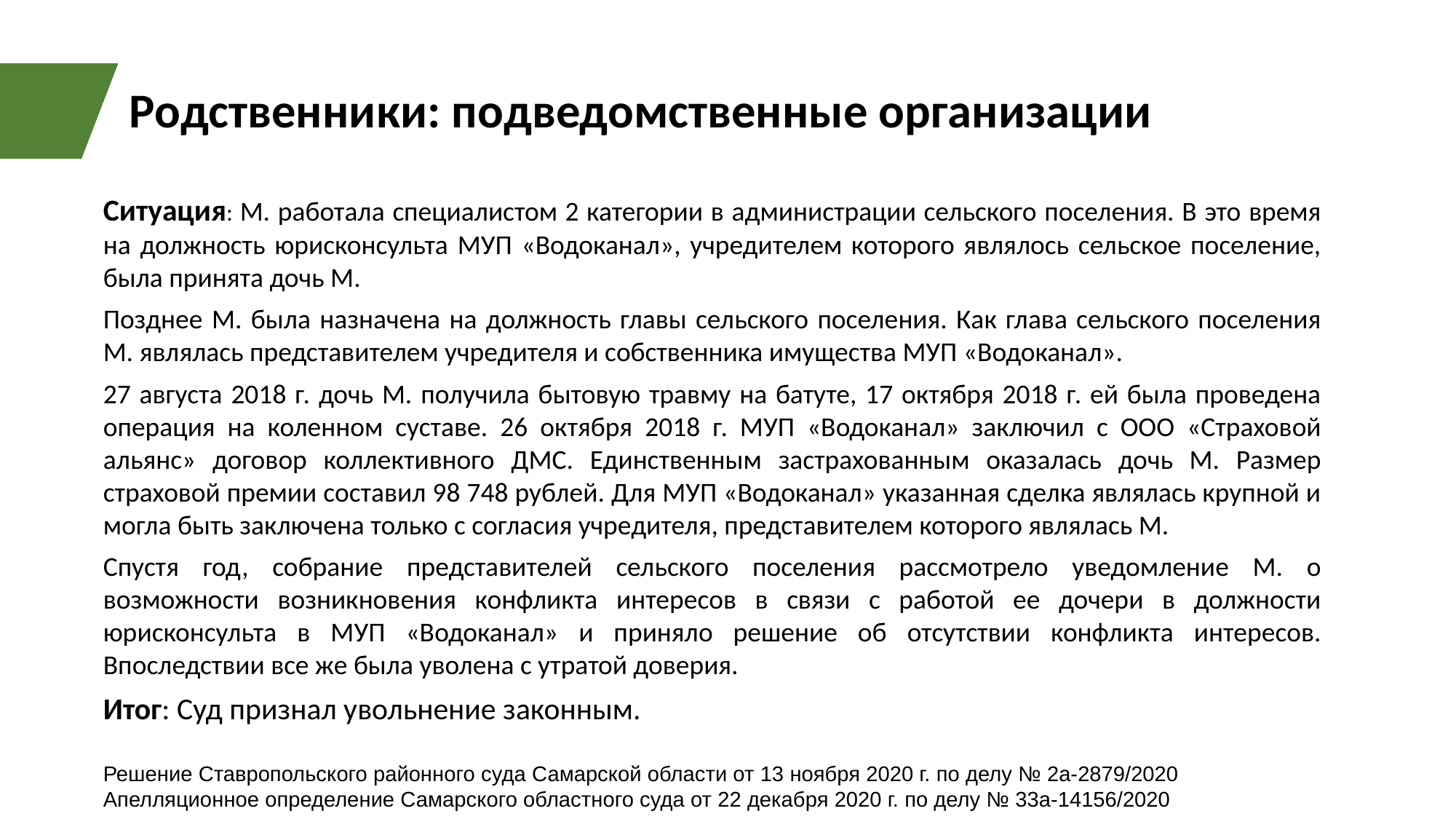

Родственники: подведомственные организации

Ситуация: М. работала специалистом 2 категории в администрации сельского поселения. В это время на должность юрисконсульта МУП «Водоканал», учредителем которого являлось сельское поселение, была принята дочь М.
Позднее М. была назначена на должность главы сельского поселения. Как глава сельского поселения М. являлась представителем учредителя и собственника имущества МУП «Водоканал».
27 августа 2018 г. дочь М. получила бытовую травму на батуте, 17 октября 2018 г. ей была проведена операция на коленном суставе. 26 октября 2018 г. МУП «Водоканал» заключил с ООО «Страховой альянс» договор коллективного ДМС. Единственным застрахованным оказалась дочь М. Размер страховой премии составил 98 748 рублей. Для МУП «Водоканал» указанная сделка являлась крупной и могла быть заключена только с согласия учредителя, представителем которого являлась М.
Спустя год, собрание представителей сельского поселения рассмотрело уведомление М. о возможности возникновения конфликта интересов в связи с работой ее дочери в должности юрисконсульта в МУП «Водоканал» и приняло решение об отсутствии конфликта интересов. Впоследствии все же была уволена с утратой доверия.
Итог: Суд признал увольнение законным.

Решение Ставропольского районного суда Самарской области от 13 ноября 2020 г. по делу № 2а-2879/2020
Апелляционное определение Самарского областного суда от 22 декабря 2020 г. по делу № 33а-14156/2020